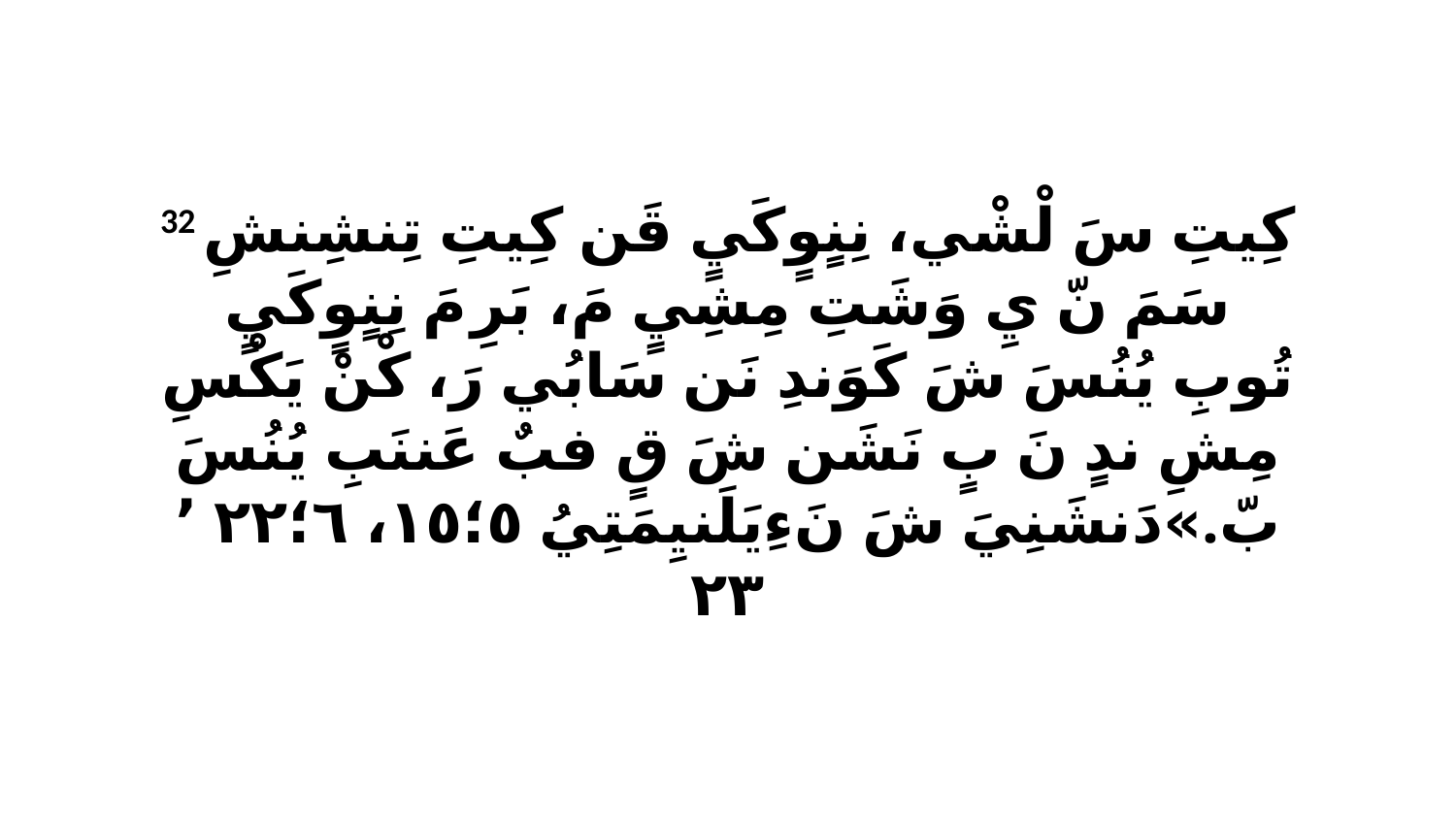

32 كِيتِ سَ لْشْي، نِنٍوٍكَيٍ قَن كِيتِ تِنشِنشِ سَمَ نّ يِ وَشَتِ مِشِيٍ مَ، بَرِ مَ نِنٍوٍكَيٍ تُوبِ يُنُسَ شَ كَوَندِ نَن سَابُي رَ، كْنْ يَكْسِ مِشِ ندٍ نَ بٍ نَشَن شَ قٍ فبٌ عَننَبِ يُنُسَ بّ.»دَنشَنِيَ شَ نَءِيَلَنيِمَتِيُ ٥‏؛١٥، ٦‏؛٢٢ ٬ ٢٣